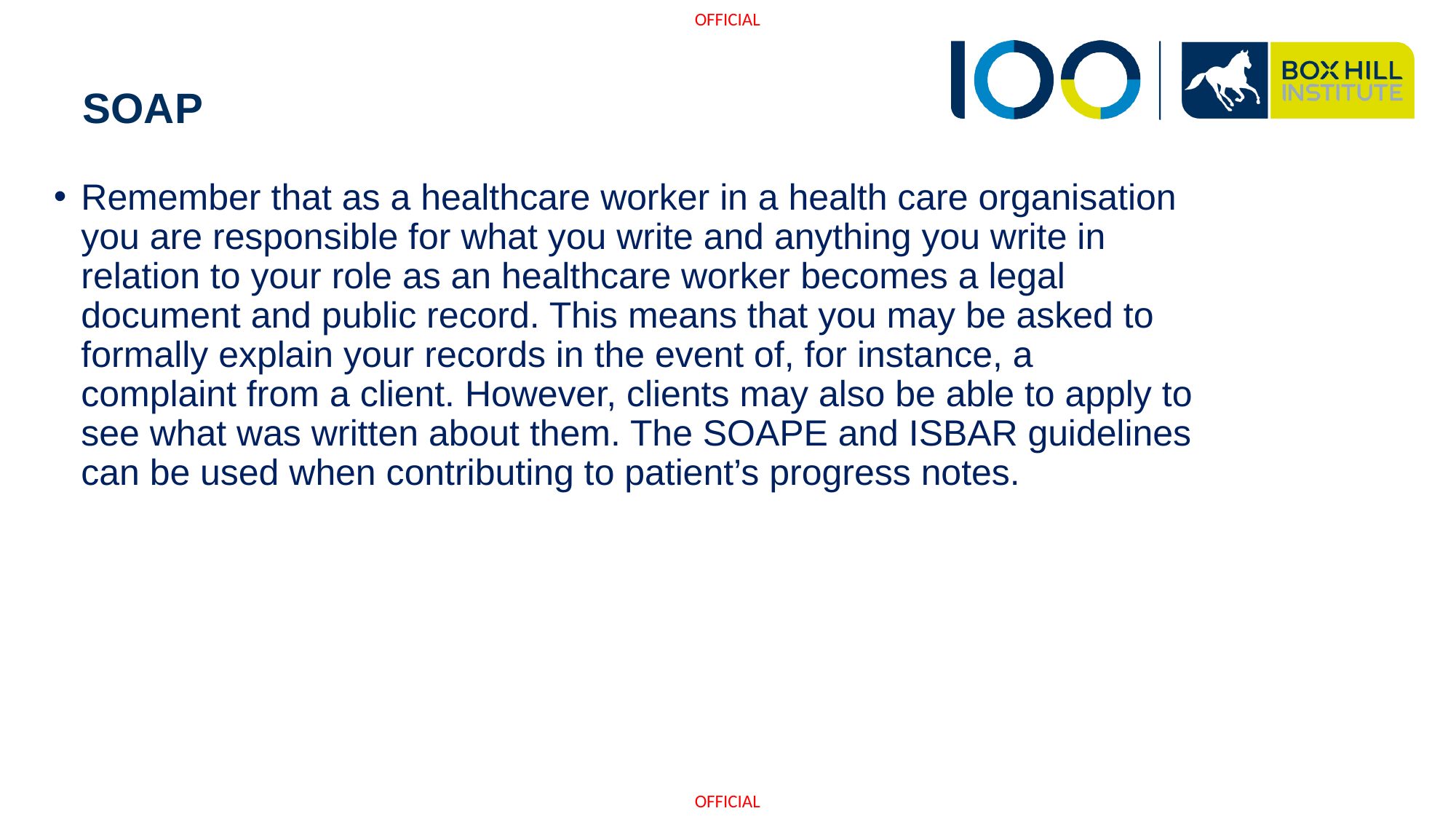

# SOAP
Remember that as a healthcare worker in a health care organisation you are responsible for what you write and anything you write in relation to your role as an healthcare worker becomes a legal document and public record. This means that you may be asked to formally explain your records in the event of, for instance, a complaint from a client. However, clients may also be able to apply to see what was written about them. The SOAPE and ISBAR guidelines can be used when contributing to patient’s progress notes.